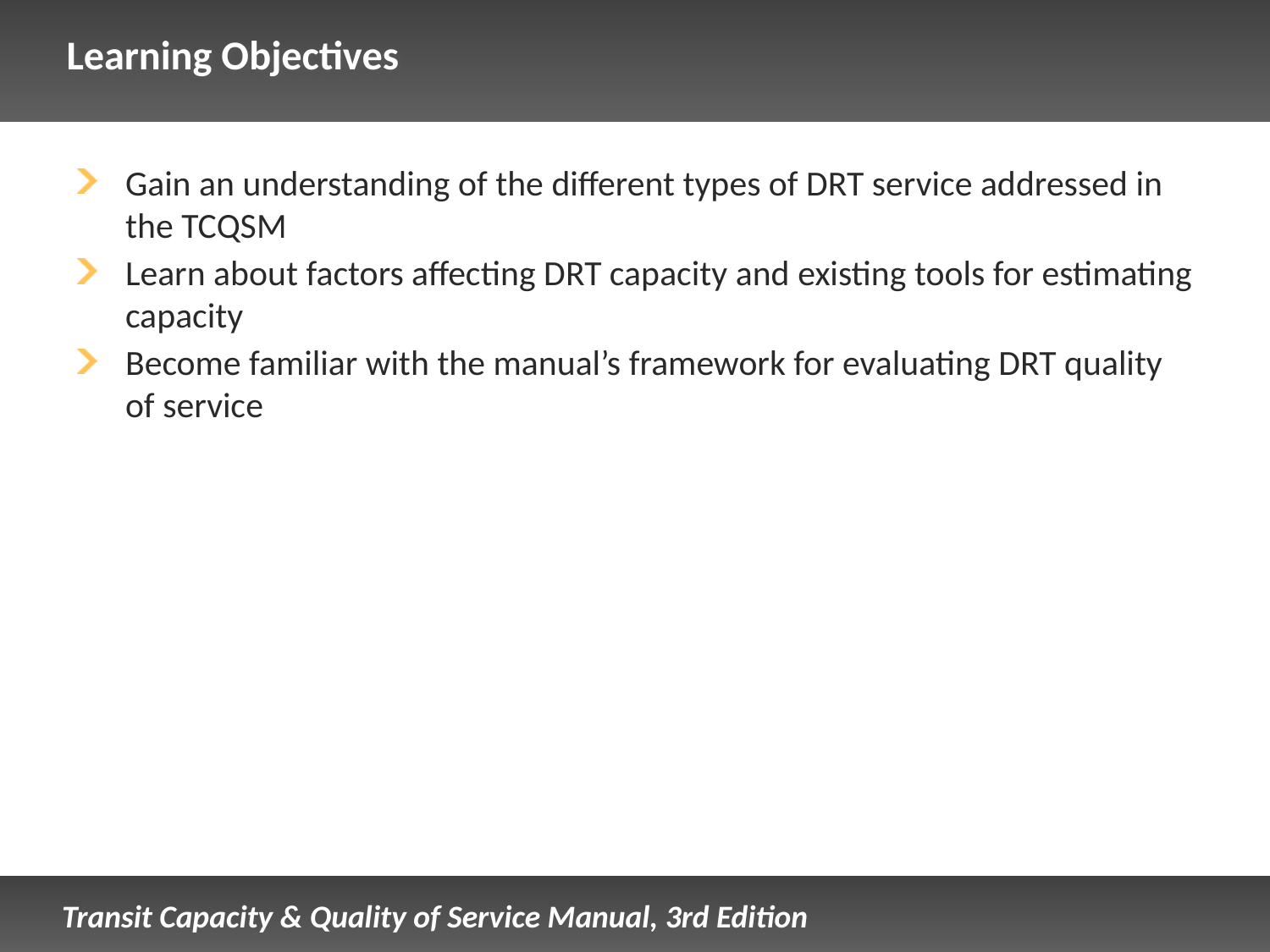

# Learning Objectives
Gain an understanding of the different types of DRT service addressed in the TCQSM
Learn about factors affecting DRT capacity and existing tools for estimating capacity
Become familiar with the manual’s framework for evaluating DRT quality of service